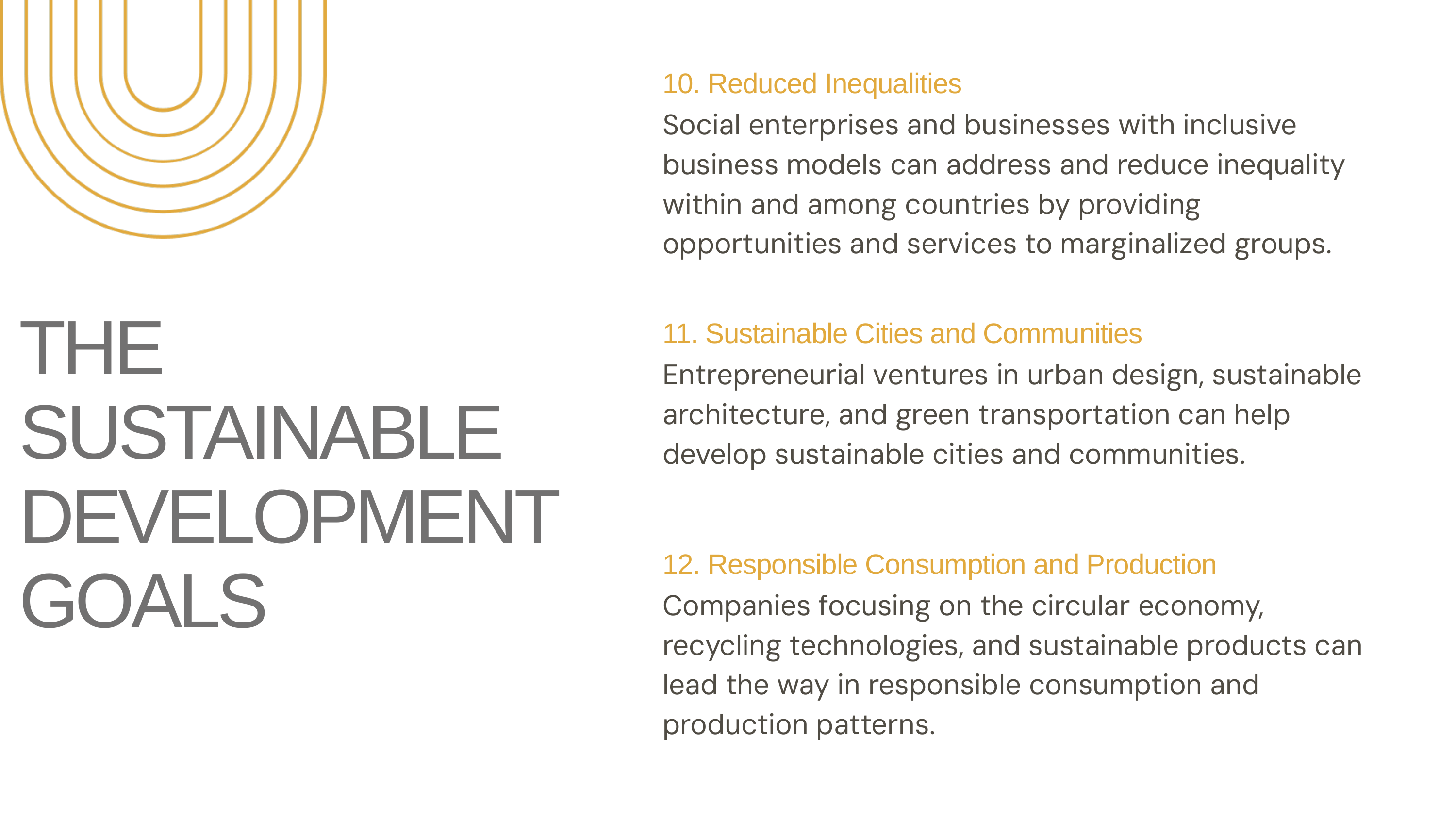

10. Reduced Inequalities
Social enterprises and businesses with inclusive business models can address and reduce inequality within and among countries by providing opportunities and services to marginalized groups.
THE SUSTAINABLE DEVELOPMENT GOALS
11. Sustainable Cities and Communities
Entrepreneurial ventures in urban design, sustainable architecture, and green transportation can help develop sustainable cities and communities.
12. Responsible Consumption and Production
Companies focusing on the circular economy, recycling technologies, and sustainable products can lead the way in responsible consumption and production patterns.